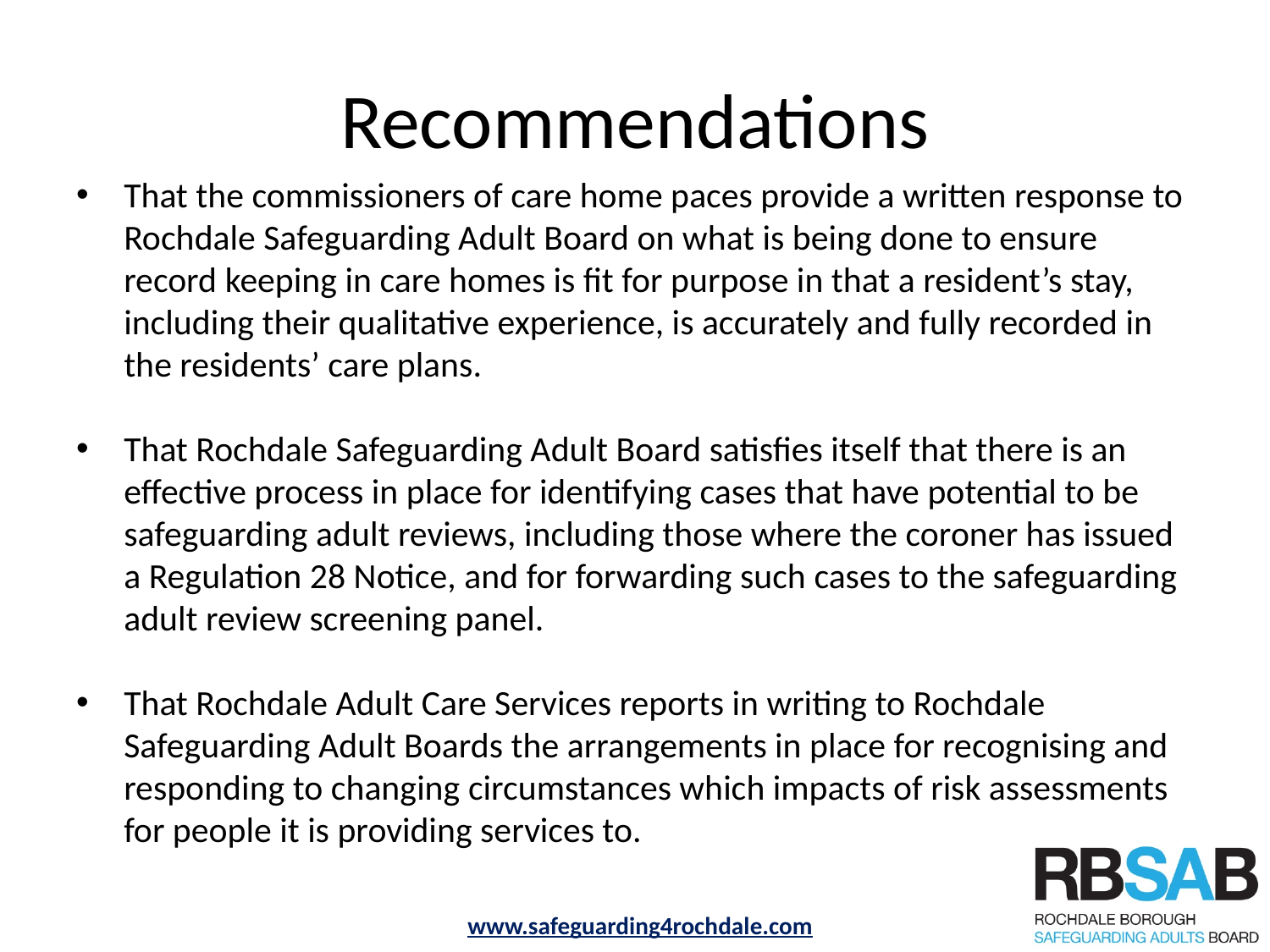

# Recommendations
That the commissioners of care home paces provide a written response to  Rochdale Safeguarding Adult Board on what is being done to ensure record keeping in care homes is fit for purpose in that a resident’s stay, including their qualitative experience, is accurately and fully recorded in the residents’ care plans.

That Rochdale Safeguarding Adult Board satisfies itself that there is an effective process in place for identifying cases that have potential to be safeguarding adult reviews, including those where the coroner has issued a Regulation 28 Notice, and for forwarding such cases to the safeguarding adult review screening panel.

That Rochdale Adult Care Services reports in writing to Rochdale Safeguarding Adult Boards the arrangements in place for recognising and responding to changing circumstances which impacts of risk assessments for people it is providing services to.